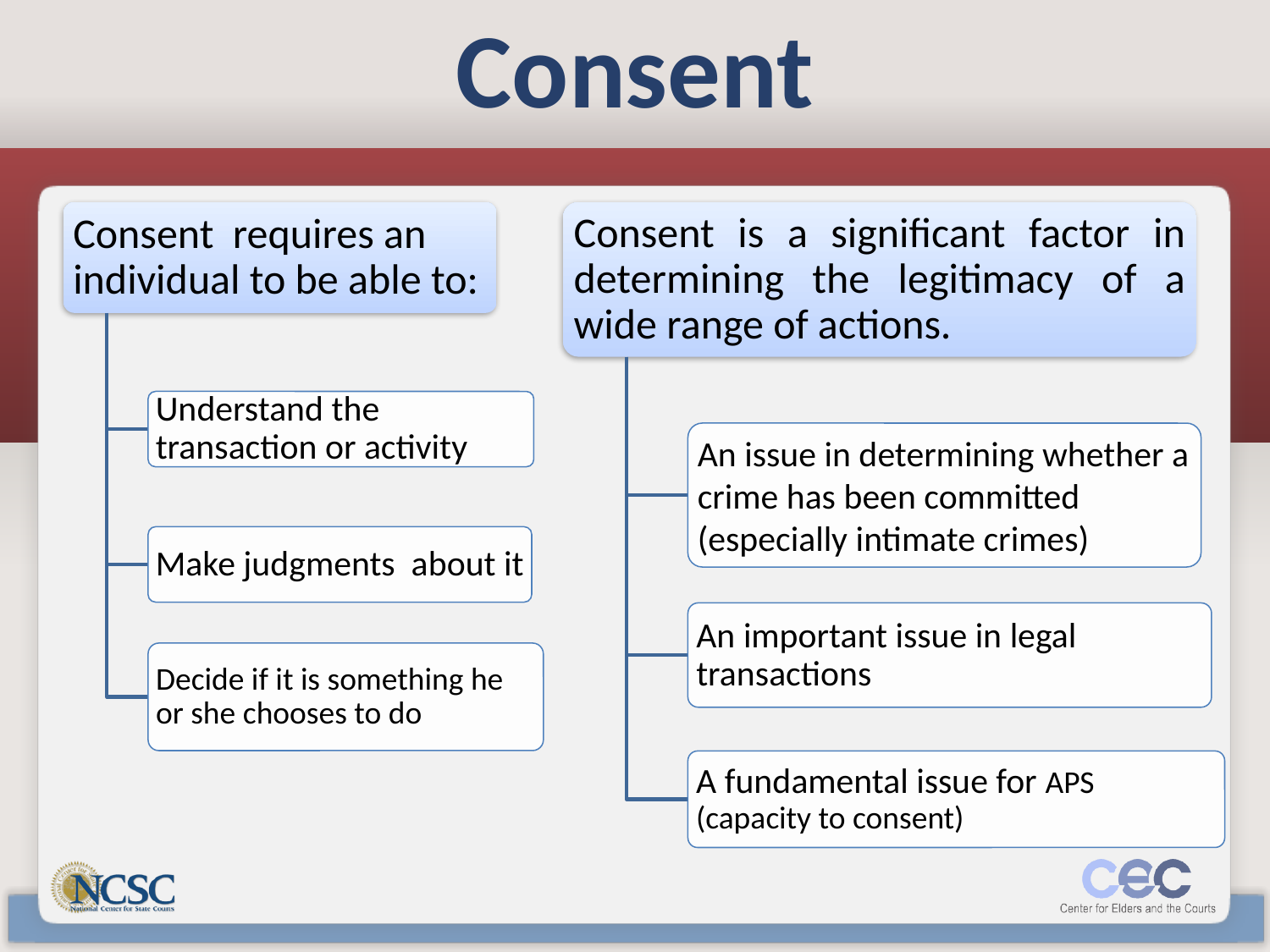

# Consent
Consent  requires an individual to be able to:
Understand the transaction or activity
Make judgments  about it
Decide if it is something he or she chooses to do
Consent is a significant factor in determining the legitimacy of a wide range of actions.
An issue in determining whether a crime has been committed (especially intimate crimes)
An important issue in legal transactions
A fundamental issue for APS (capacity to consent)